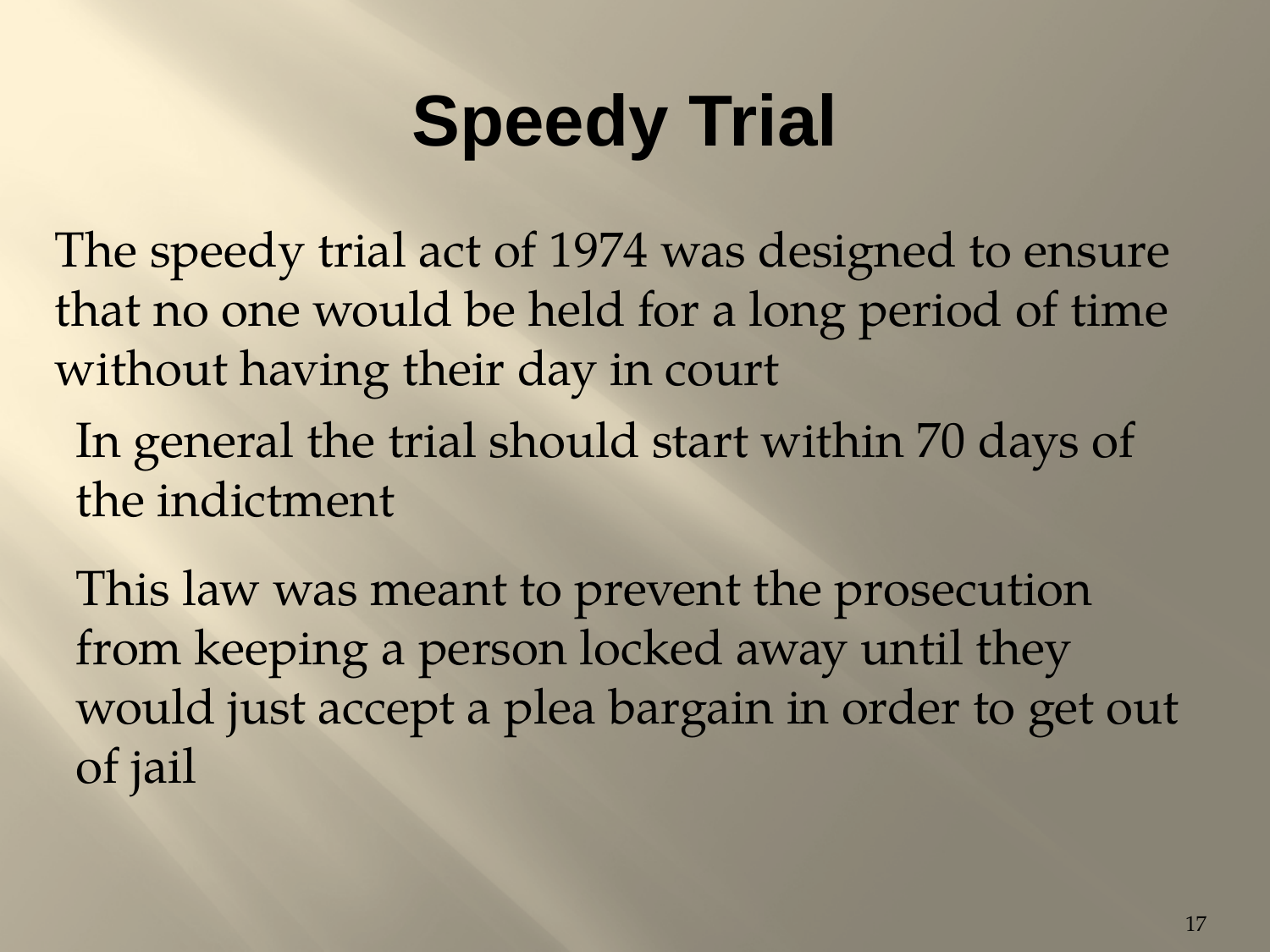

# Speedy Trial
The speedy trial act of 1974 was designed to ensure that no one would be held for a long period of time without having their day in court
In general the trial should start within 70 days of the indictment
This law was meant to prevent the prosecution from keeping a person locked away until they would just accept a plea bargain in order to get out of jail
17